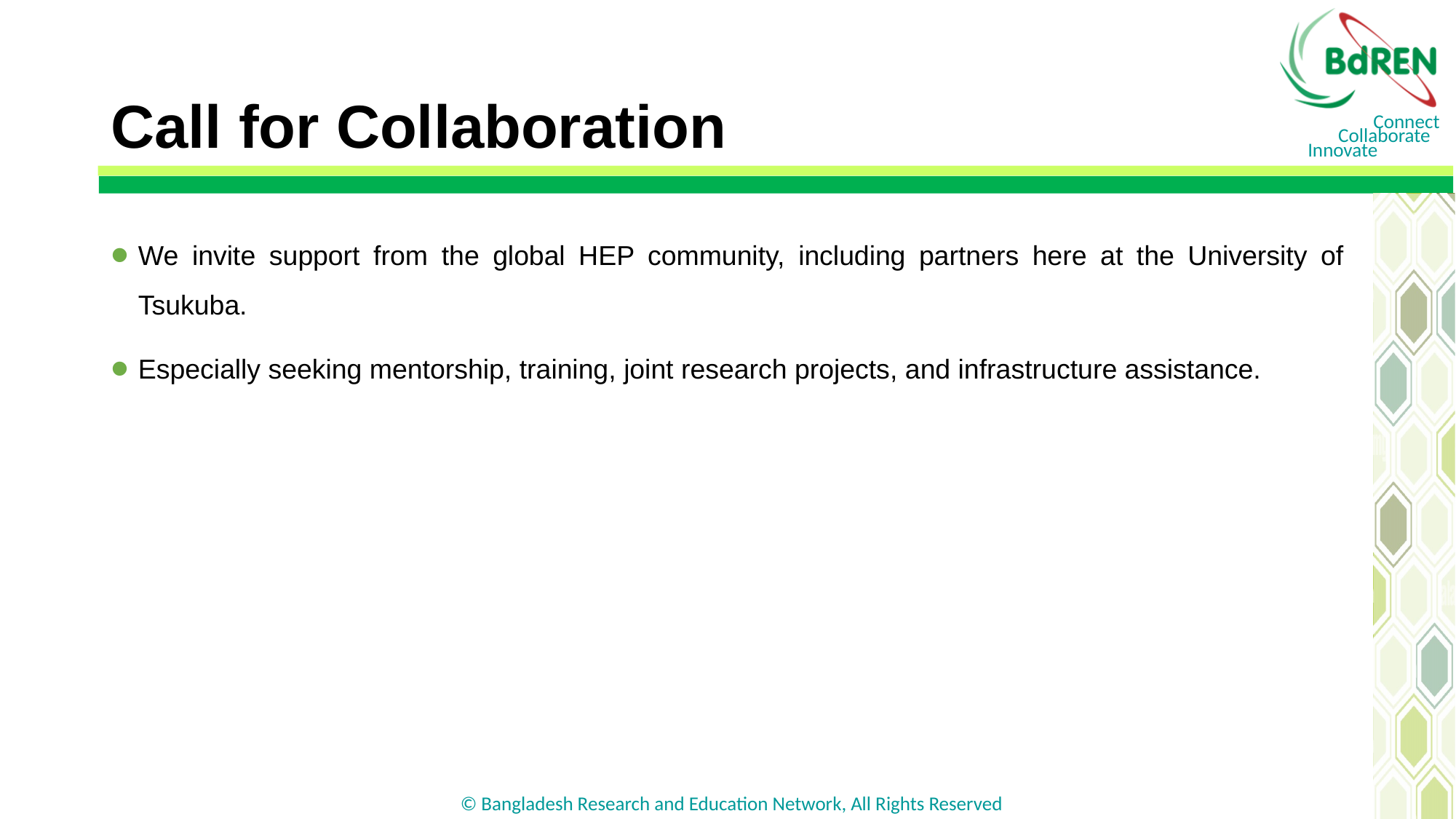

# Call for Collaboration
We invite support from the global HEP community, including partners here at the University of Tsukuba.
Especially seeking mentorship, training, joint research projects, and infrastructure assistance.